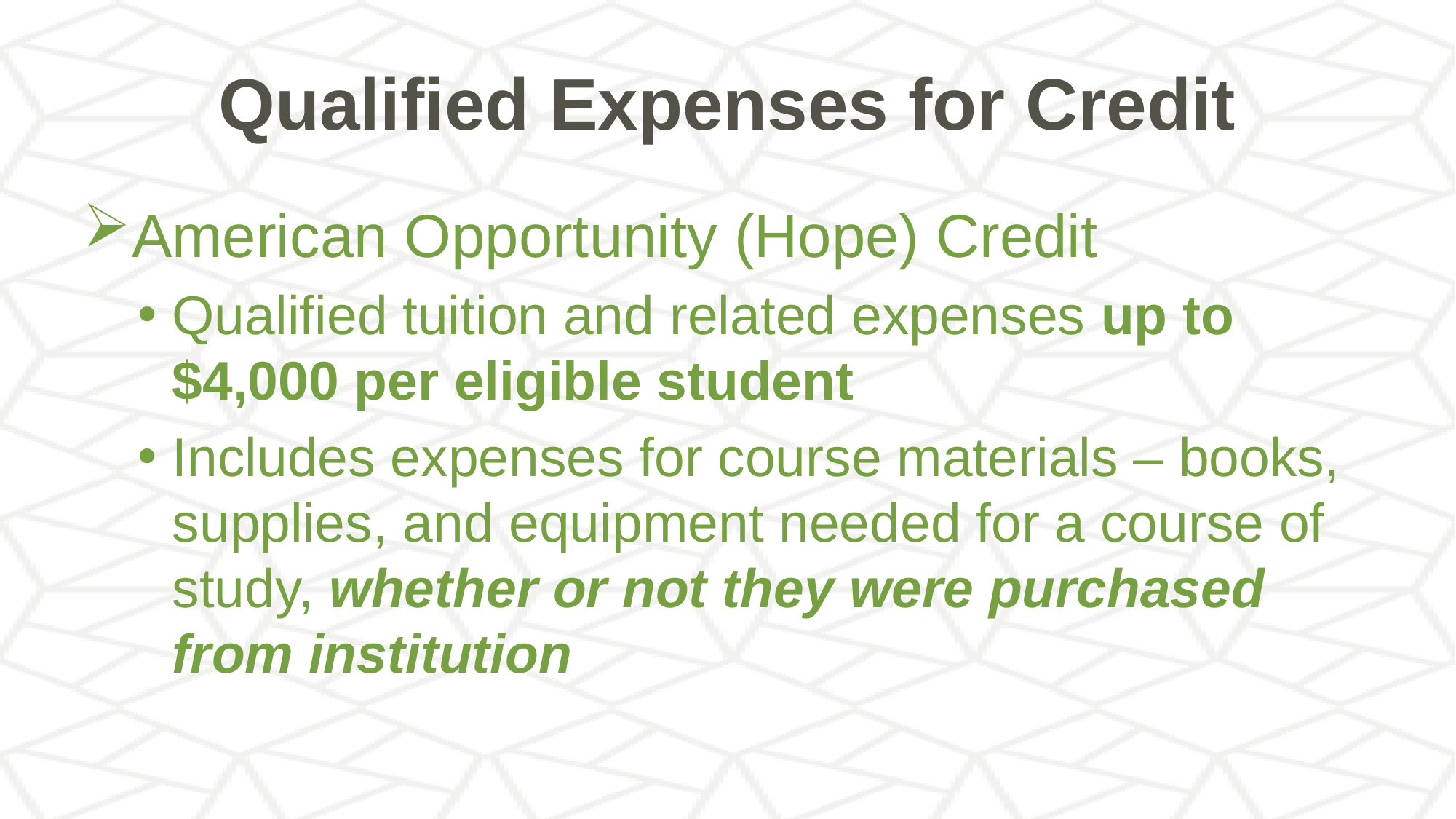

# Qualified Expenses for Credit
American Opportunity (Hope) Credit
Qualified tuition and related expenses up to $4,000 per eligible student
Includes expenses for course materials – books, supplies, and equipment needed for a course of study, whether or not they were purchased from institution